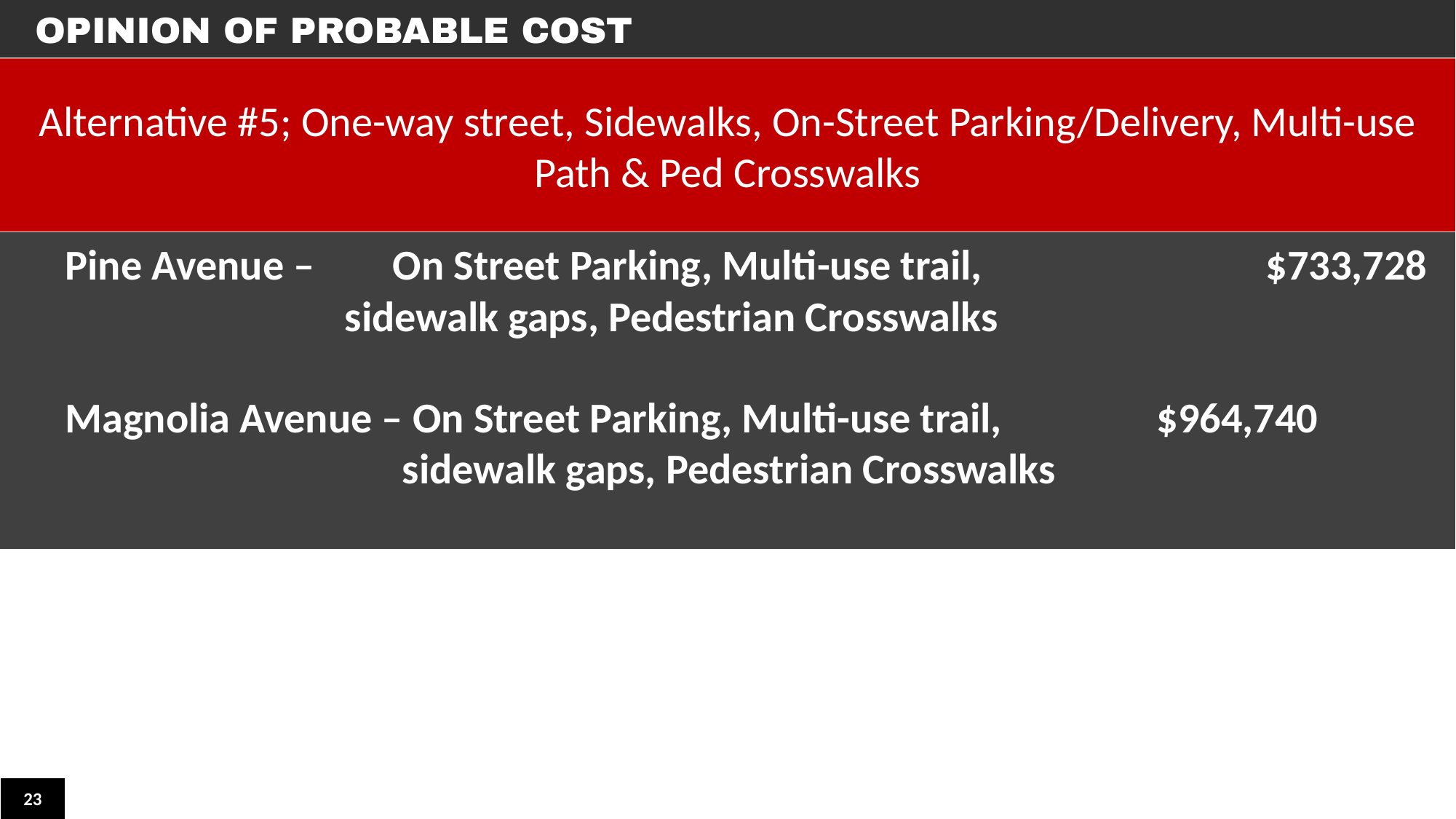

OPINION OF PROBABLE COST
Alternative #5; One-way street, Sidewalks, On-Street Parking/Delivery, Multi-use Path & Ped Crosswalks
Pine Avenue –	On Street Parking, Multi-use trail,			$733,728
                             sidewalk gaps, Pedestrian Crosswalks

Magnolia Avenue – On Street Parking, Multi-use trail,		$964,740
			 sidewalk gaps, Pedestrian Crosswalks

23